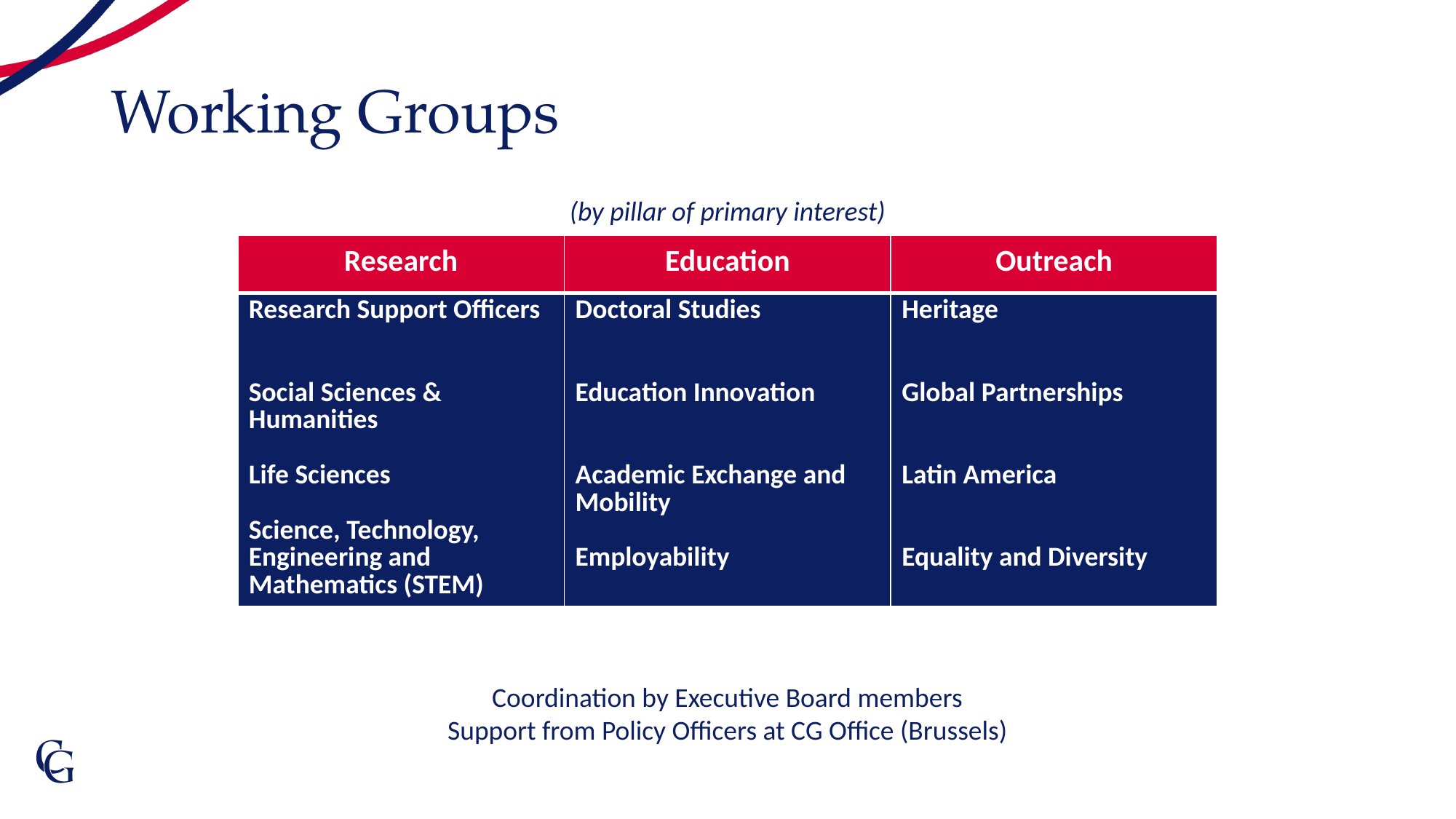

# Working Groups
(by pillar of primary interest)
| Research | Education | Outreach |
| --- | --- | --- |
| Research Support Officers Social Sciences & Humanities Life Sciences Science, Technology, Engineering and Mathematics (STEM) | Doctoral Studies Education Innovation Academic Exchange and Mobility Employability | Heritage Global Partnerships Latin America Equality and Diversity |
Coordination by Executive Board members
Support from Policy Officers at CG Office (Brussels)